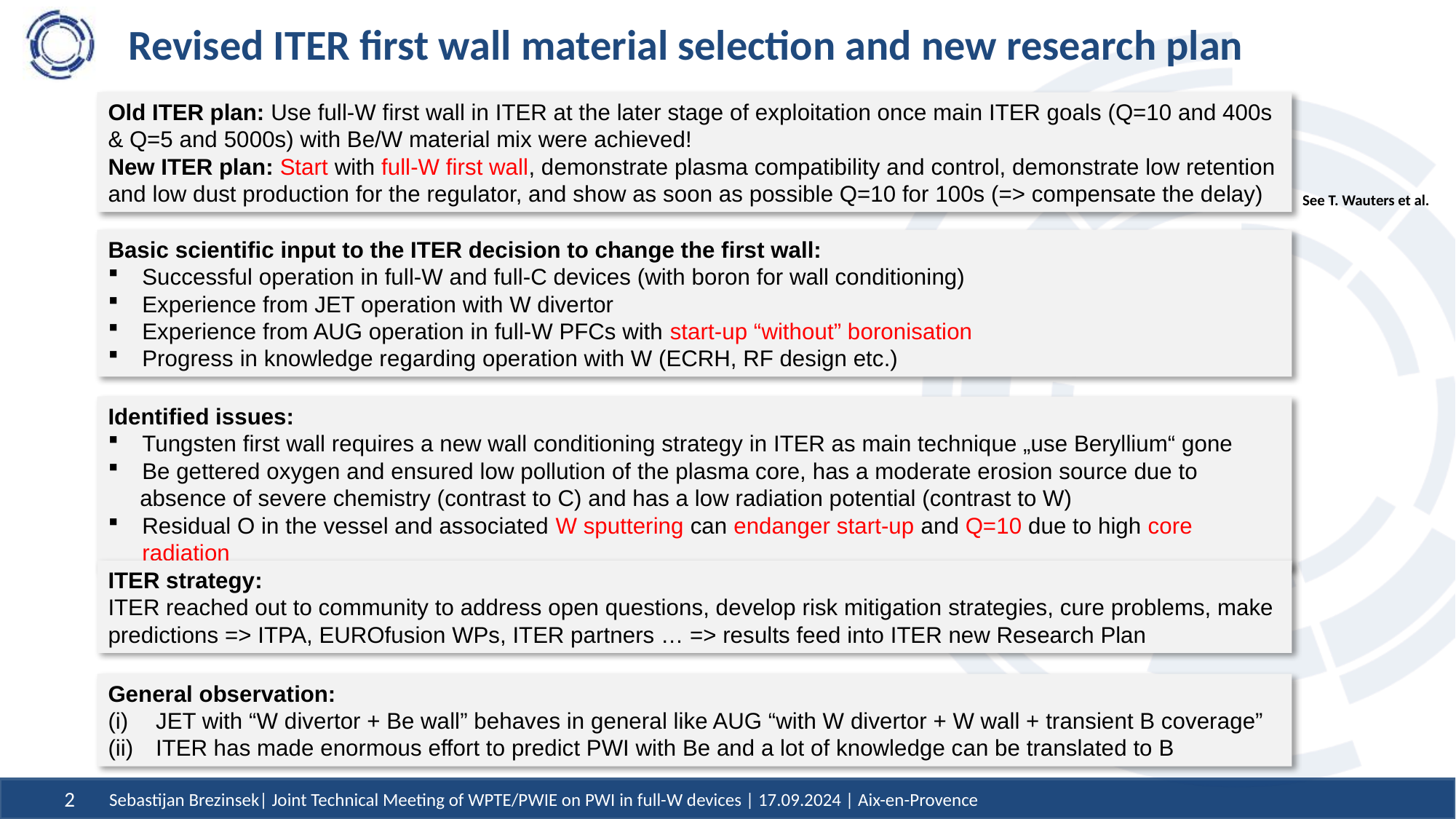

# Revised ITER first wall material selection and new research plan
Old ITER plan: Use full-W first wall in ITER at the later stage of exploitation once main ITER goals (Q=10 and 400s & Q=5 and 5000s) with Be/W material mix were achieved!
New ITER plan: Start with full-W first wall, demonstrate plasma compatibility and control, demonstrate low retention and low dust production for the regulator, and show as soon as possible Q=10 for 100s (=> compensate the delay)
See T. Wauters et al.
Basic scientific input to the ITER decision to change the first wall:
Successful operation in full-W and full-C devices (with boron for wall conditioning)
Experience from JET operation with W divertor
Experience from AUG operation in full-W PFCs with start-up “without” boronisation
Progress in knowledge regarding operation with W (ECRH, RF design etc.)
Identified issues:
Tungsten first wall requires a new wall conditioning strategy in ITER as main technique „use Beryllium“ gone
Be gettered oxygen and ensured low pollution of the plasma core, has a moderate erosion source due to
     absence of severe chemistry (contrast to C) and has a low radiation potential (contrast to W)
Residual O in the vessel and associated W sputtering can endanger start-up and Q=10 due to high core radiation
ITER strategy:
ITER reached out to community to address open questions, develop risk mitigation strategies, cure problems, make predictions => ITPA, EUROfusion WPs, ITER partners … => results feed into ITER new Research Plan
General observation:
JET with “W divertor + Be wall” behaves in general like AUG “with W divertor + W wall + transient B coverage”
ITER has made enormous effort to predict PWI with Be and a lot of knowledge can be translated to B
Sebastijan Brezinsek| Joint Technical Meeting of WPTE/PWIE on PWI in full-W devices | 17.09.2024 | Aix-en-Provence
2